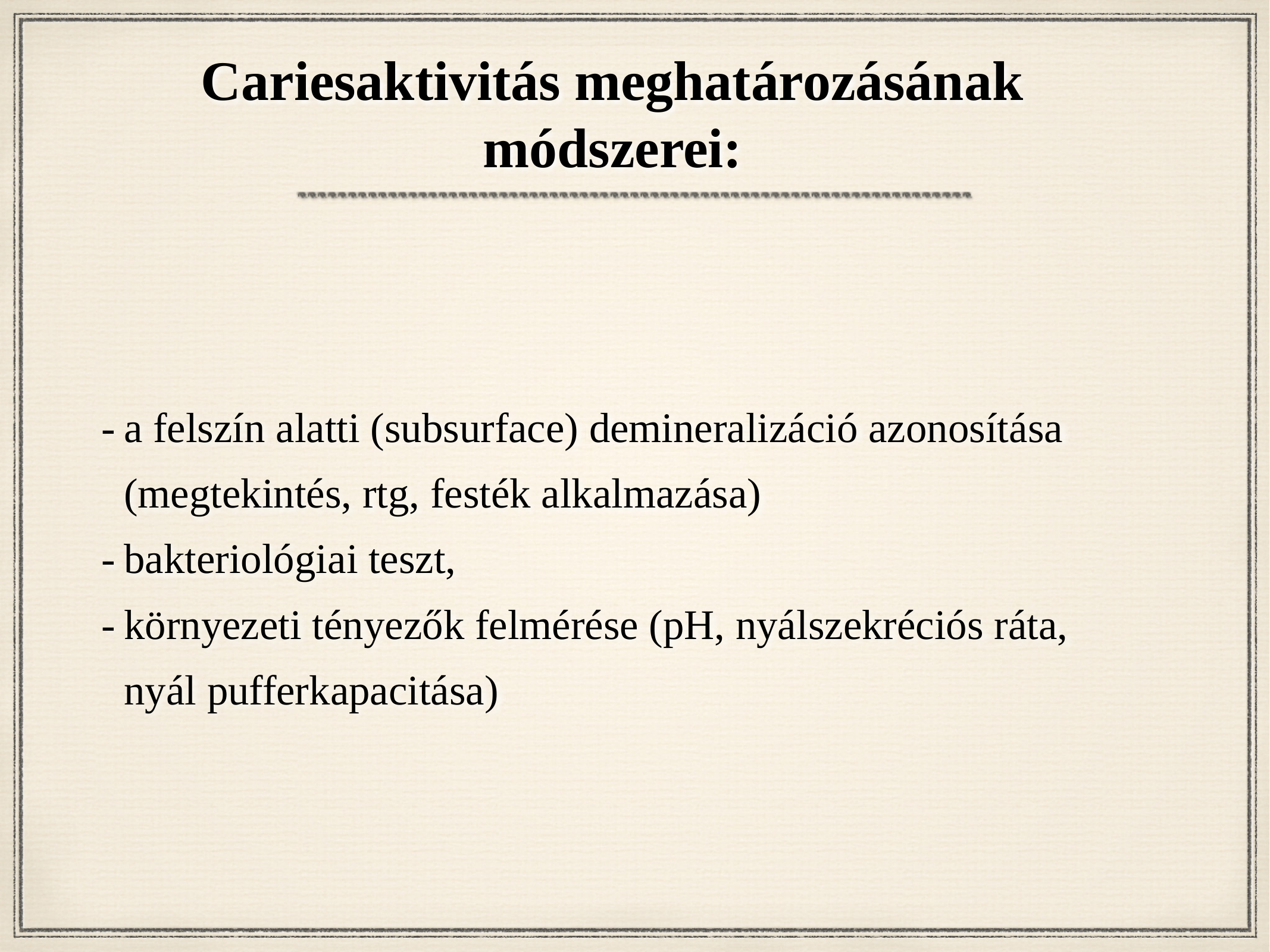

# Cariesaktivitás meghatározásának módszerei:
-	a felszín alatti (subsurface) demineralizáció azonosítása (megtekintés, rtg, festék alkalmazása)
-	bakteriológiai teszt,
-	környezeti tényezők felmérése (pH, nyálszekréciós ráta, nyál pufferkapacitása)